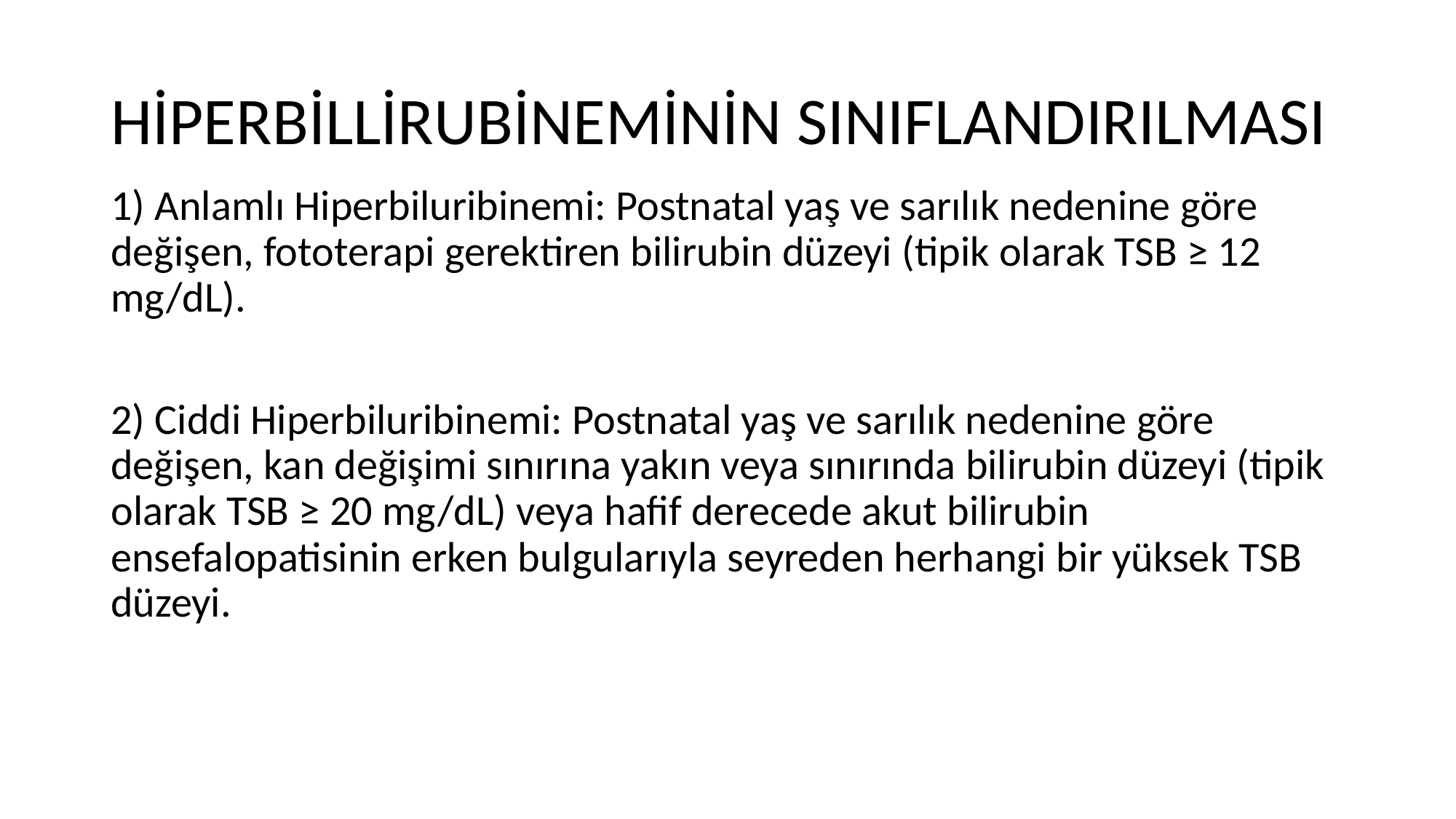

# HİPERBİLLİRUBİNEMİNİN SINIFLANDIRILMASI
1) Anlamlı Hiperbiluribinemi: Postnatal yaş ve sarılık nedenine göre değişen, fototerapi gerektiren bilirubin düzeyi (tipik olarak TSB ≥ 12 mg/dL).

2) Ciddi Hiperbiluribinemi: Postnatal yaş ve sarılık nedenine göre değişen, kan değişimi sınırına yakın veya sınırında bilirubin düzeyi (tipik olarak TSB ≥ 20 mg/dL) veya hafif derecede akut bilirubin ensefalopatisinin erken bulgularıyla seyreden herhangi bir yüksek TSB düzeyi.